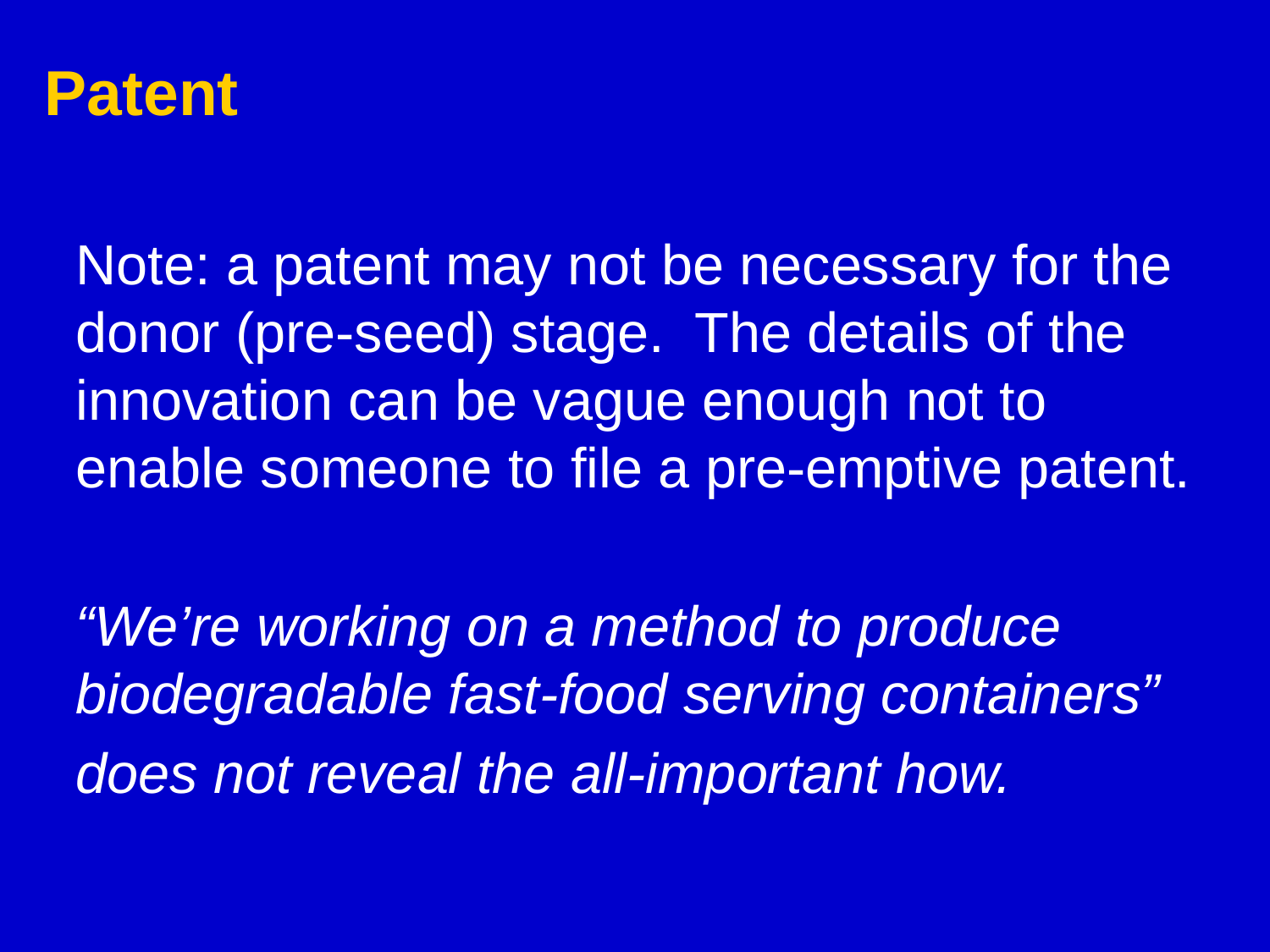

# Patent
Note: a patent may not be necessary for the donor (pre-seed) stage.  The details of the innovation can be vague enough not to enable someone to file a pre-emptive patent.

“We’re working on a method to produce biodegradable fast-food serving containers”
does not reveal the all-important how.